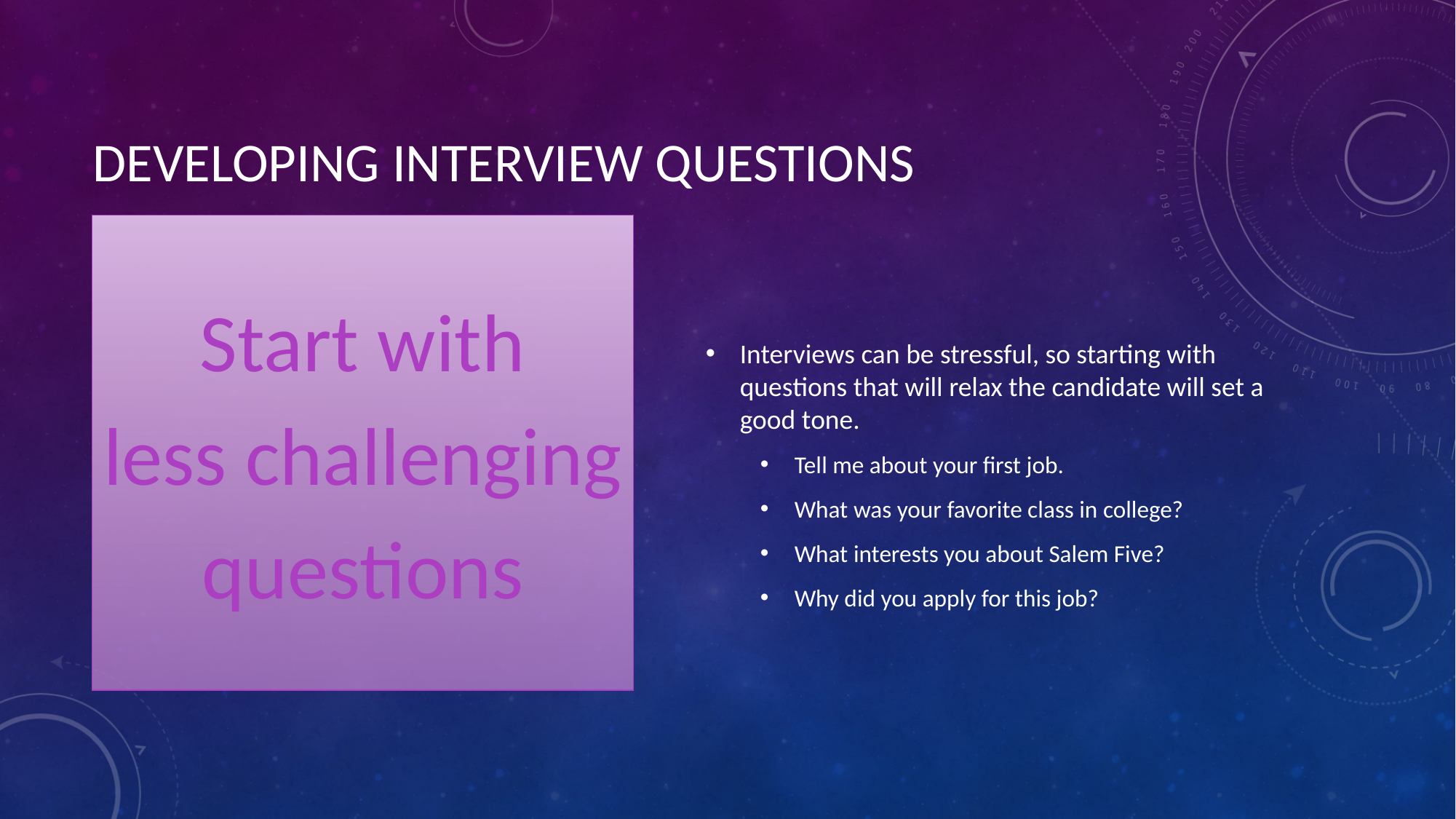

# Developing Interview Questions
Start with
less challenging
questions
Interviews can be stressful, so starting with questions that will relax the candidate will set a good tone.
Tell me about your first job.
What was your favorite class in college?
What interests you about Salem Five?
Why did you apply for this job?